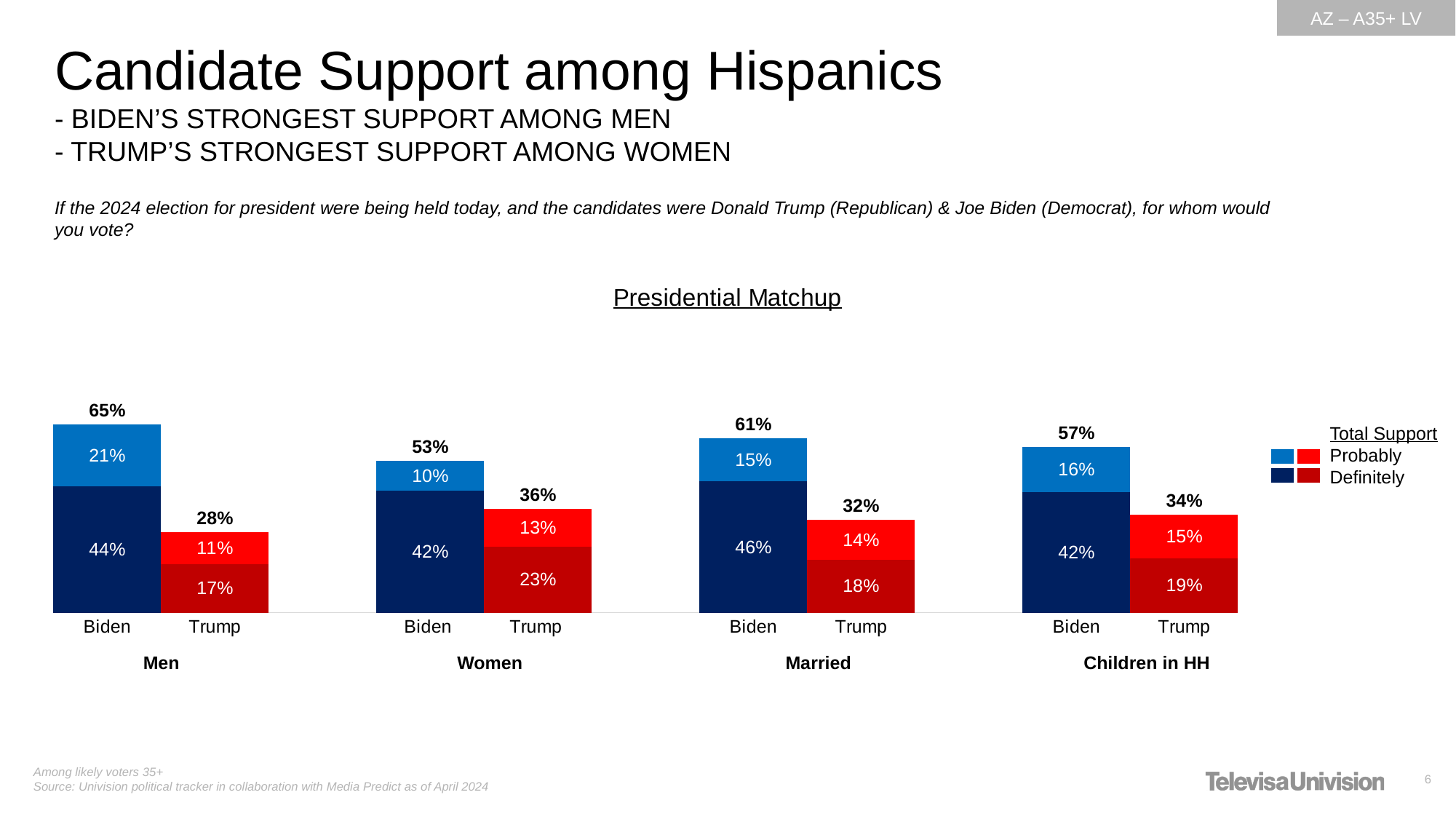

Candidate Support among Hispanics
- BIDEN’S STRONGEST SUPPORT AMONG MEN
- TRUMP’S STRONGEST SUPPORT AMONG WOMEN
If the 2024 election for president were being held today, and the candidates were Donald Trump (Republican) & Joe Biden (Democrat), for whom would you vote?

### Chart: Presidential Matchup

| Category | Definitely | Probably | Total Votes |
|---|---|---|---|
| Biden | 0.4384403990158331 | 0.214129367290617 | 0.6525697663064507 |
| Trump | 0.1695920028124717 | 0.1108493916875393 | 0.2804413945000109 |
|     | None | None | None |
| Biden  | 0.4240868263005551 | 0.1019312276046083 | 0.5260180539051634 |
| Trump  | 0.2291123343216128 | 0.1316006703528179 | 0.3607130046744306 |
|         | None | None | None |
| Biden | 0.4552296633204861 | 0.1499128259640308 | 0.6051424892845167 |
| Trump | 0.1839101968665798 | 0.1375344764425605 | 0.3214446733091403 |
|    | None | None | None |
| Biden | 0.417259782582637 | 0.156861969055377 | 0.5741217516380137 |
| Trump | 0.1889182879593314 | 0.151047217546852 | 0.3399655055061834 |
Total Support
Probably
Definitely
|  |  |
| --- | --- |
|  |  |
| Men |  | Women |  | Married |  | Children in HH |
| --- | --- | --- | --- | --- | --- | --- |